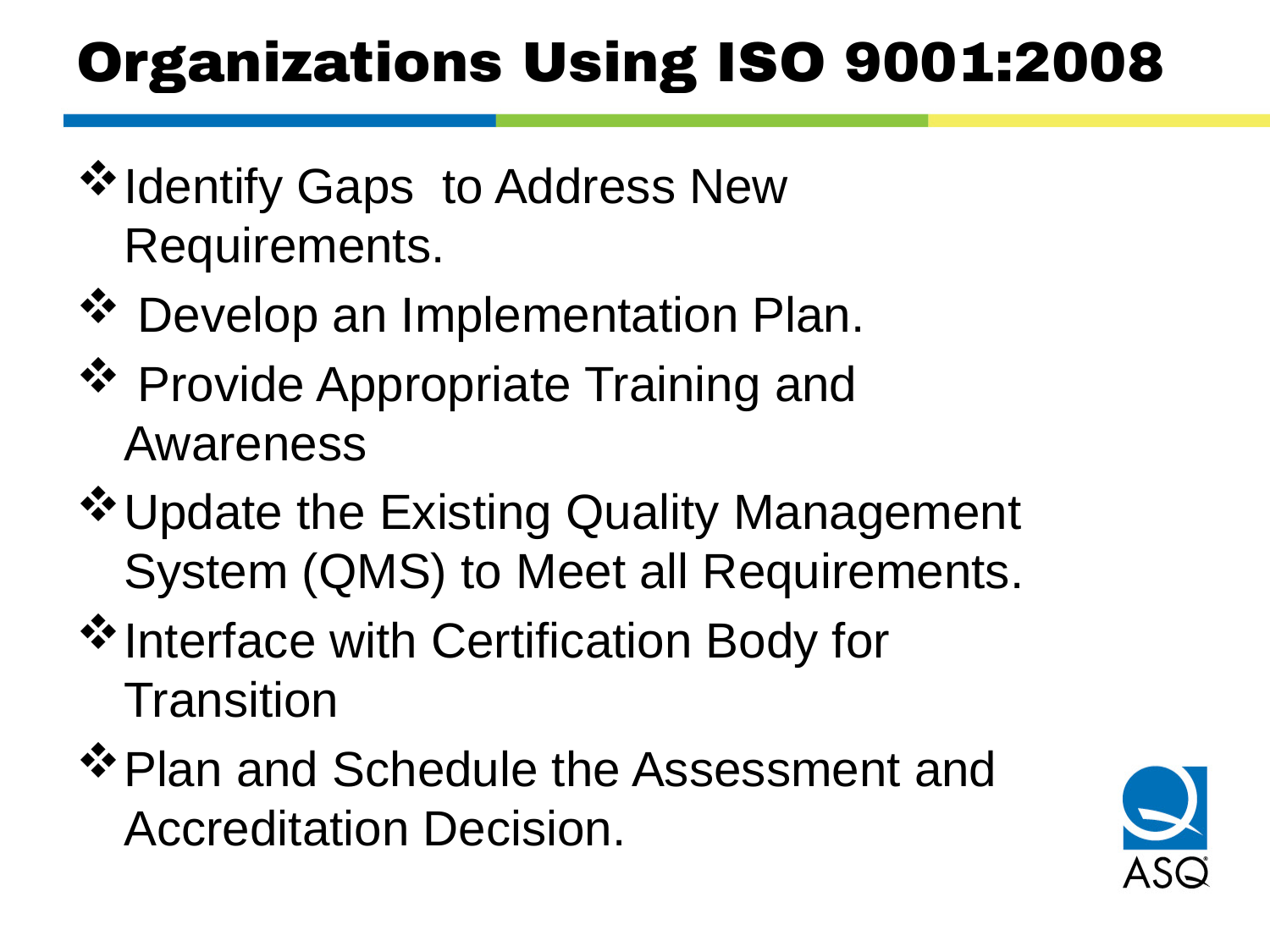

# Organizations Using ISO 9001:2008
Identify Gaps  to Address New Requirements.
 Develop an Implementation Plan.
 Provide Appropriate Training and Awareness
Update the Existing Quality Management System (QMS) to Meet all Requirements.
Interface with Certification Body for Transition
Plan and Schedule the Assessment and Accreditation Decision.